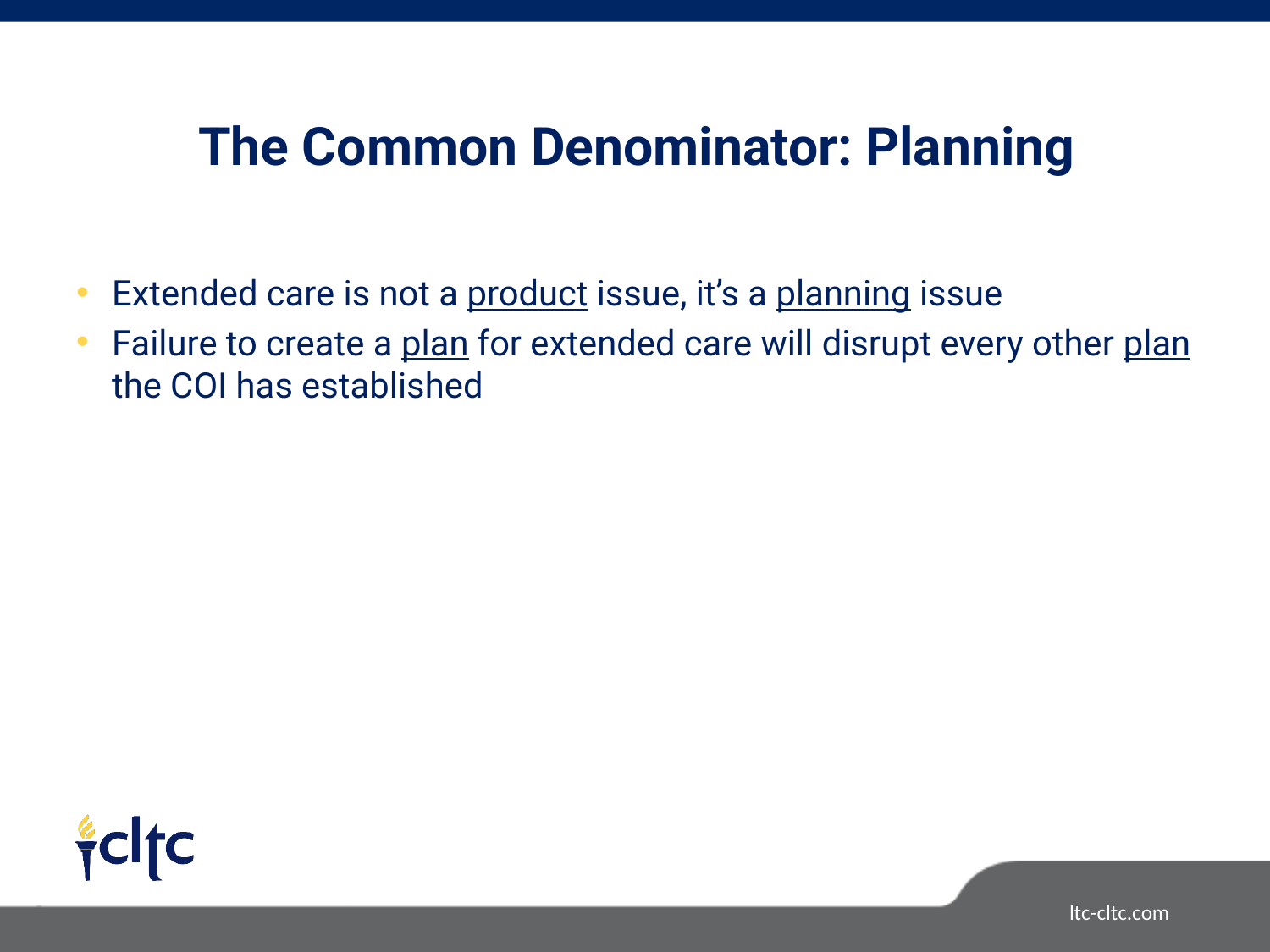

The Common Denominator: Planning
Extended care is not a product issue, it’s a planning issue
Failure to create a plan for extended care will disrupt every other plan the COI has established